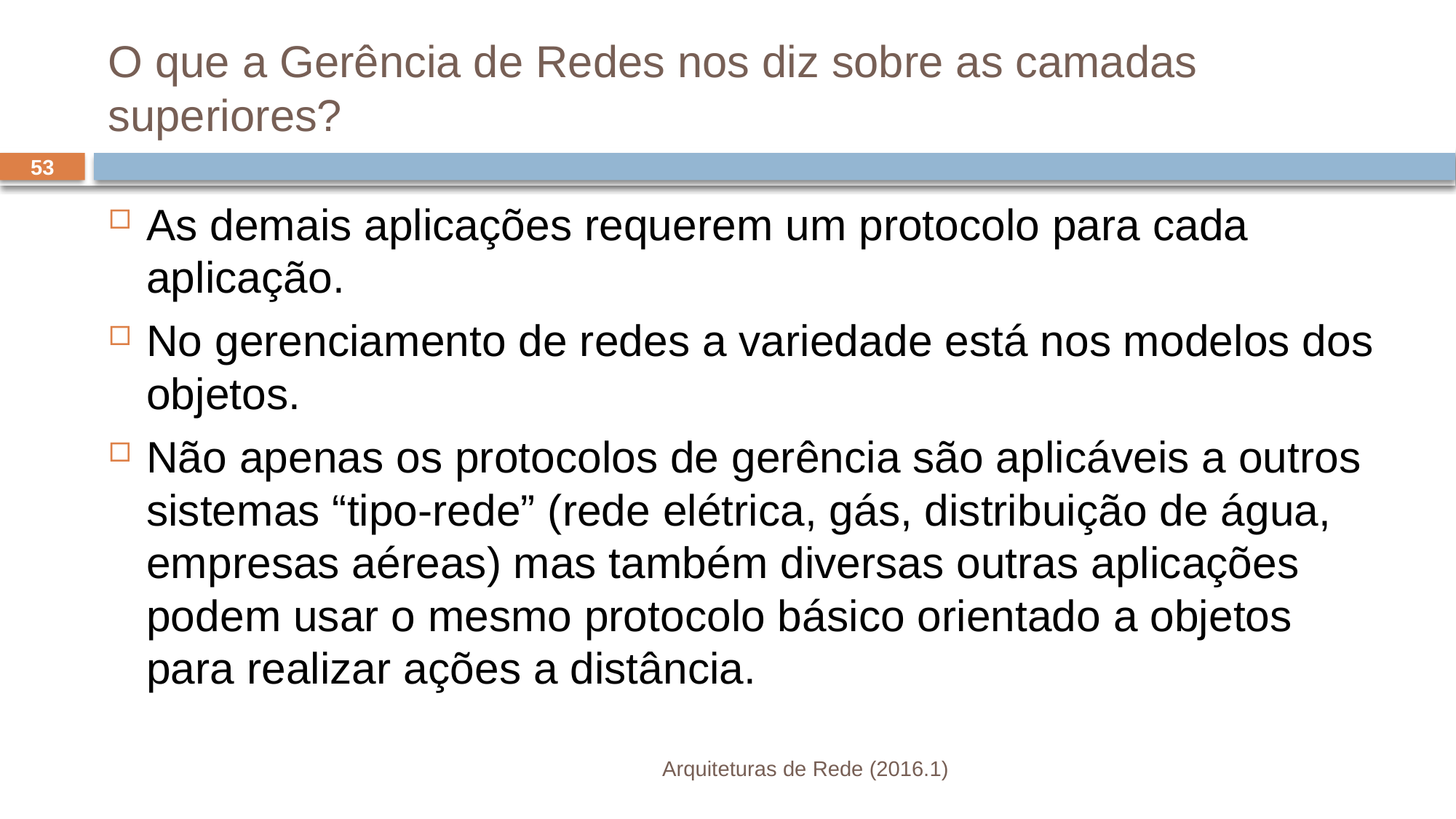

# O que a Gerência de Redes nos diz sobre as camadas superiores?
53
As demais aplicações requerem um protocolo para cada aplicação.
No gerenciamento de redes a variedade está nos modelos dos objetos.
Não apenas os protocolos de gerência são aplicáveis a outros sistemas “tipo-rede” (rede elétrica, gás, distribuição de água, empresas aéreas) mas também diversas outras aplicações podem usar o mesmo protocolo básico orientado a objetos para realizar ações a distância.
Arquiteturas de Rede (2016.1)